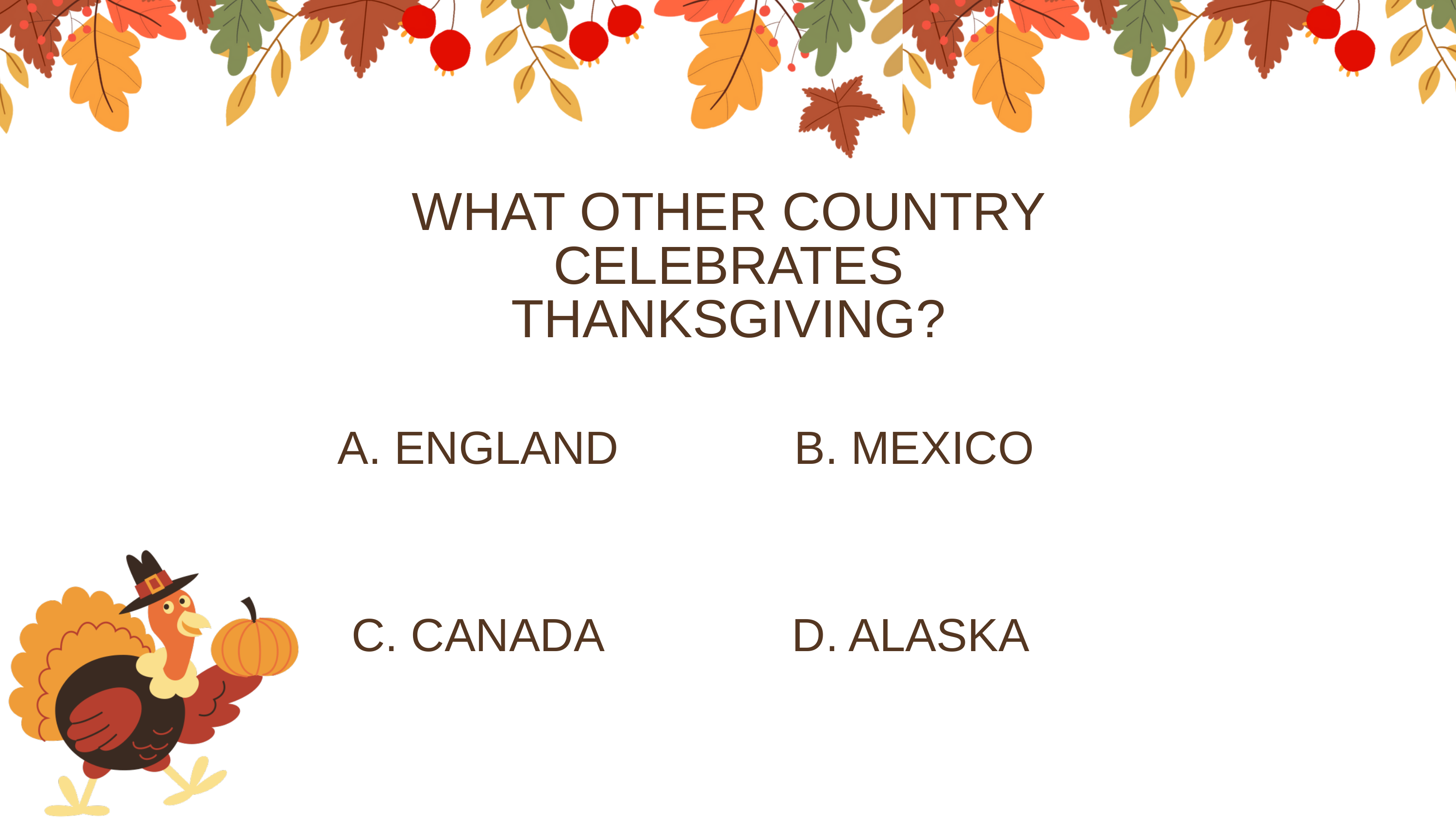

WHAT OTHER COUNTRY CELEBRATES THANKSGIVING?
A. ENGLAND
B. MEXICO
C. CANADA
D. ALASKA